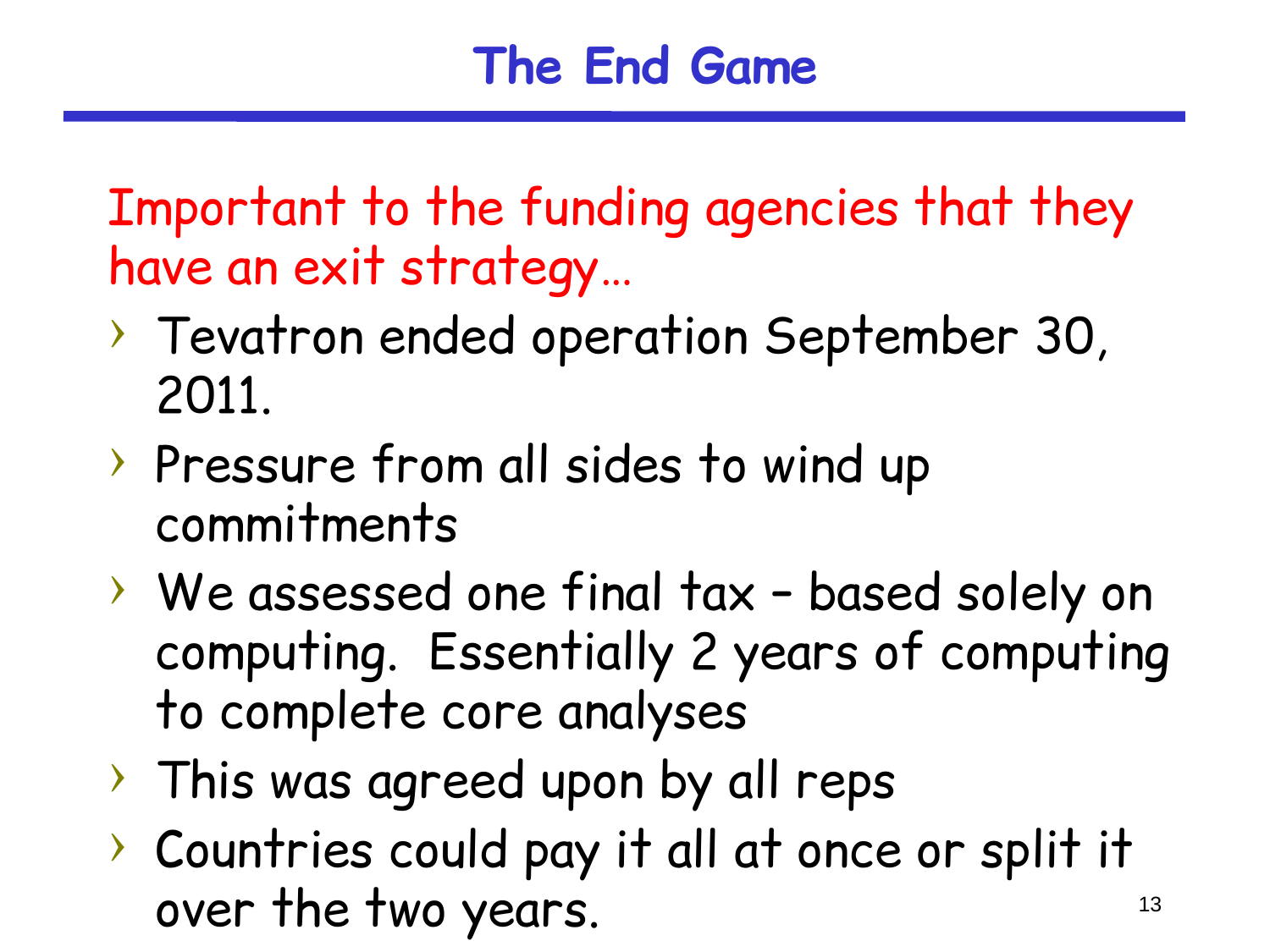

# The End Game
Important to the funding agencies that they have an exit strategy…
Tevatron ended operation September 30, 2011.
Pressure from all sides to wind up commitments
We assessed one final tax – based solely on computing.  Essentially 2 years of computing to complete core analyses
This was agreed upon by all reps
Countries could pay it all at once or split it over the two years.

13